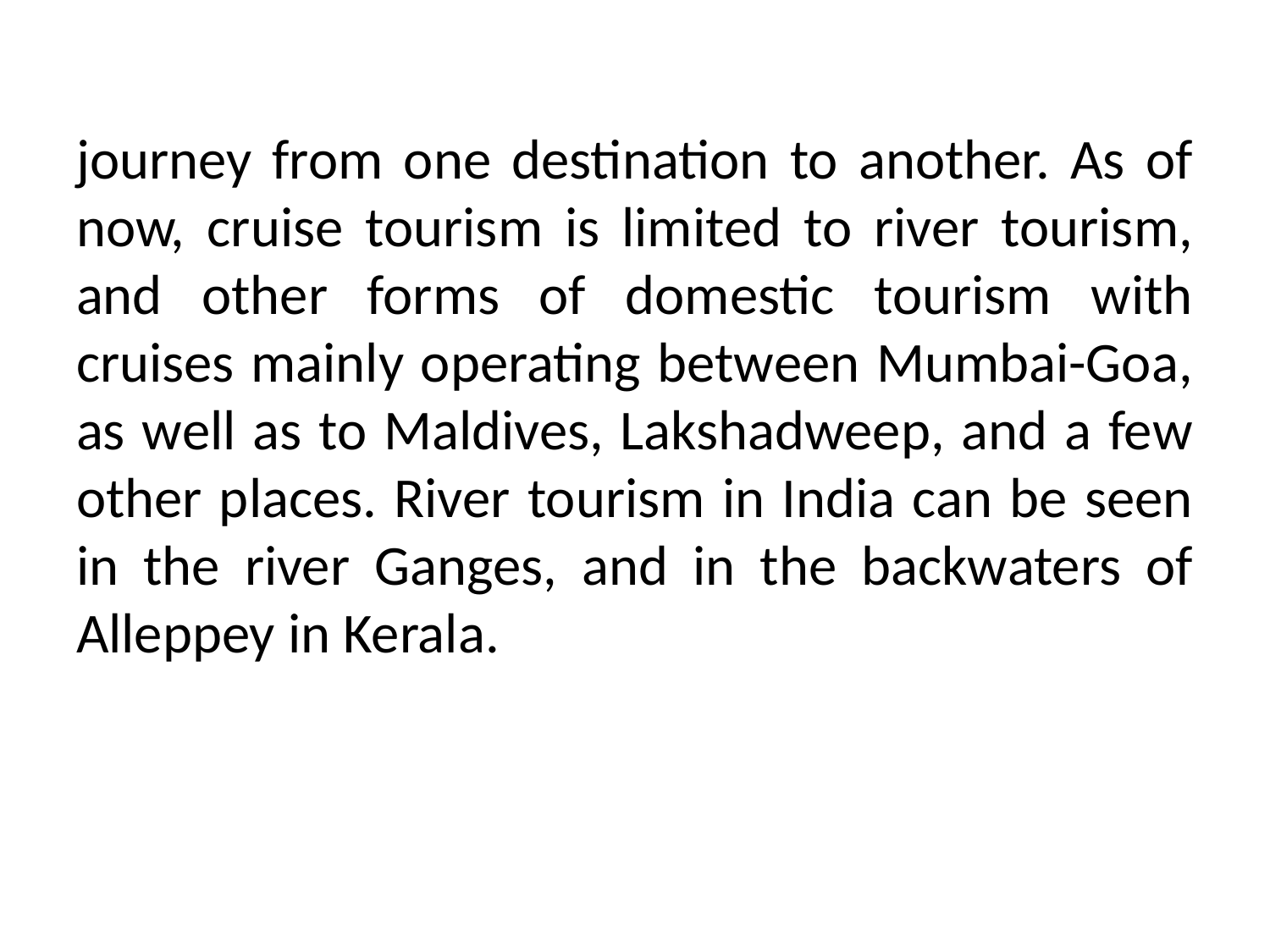

#
journey from one destination to another. As of now, cruise tourism is limited to river tourism, and other forms of domestic tourism with cruises mainly operating between Mumbai-Goa, as well as to Maldives, Lakshadweep, and a few other places. River tourism in India can be seen in the river Ganges, and in the backwaters of Alleppey in Kerala.